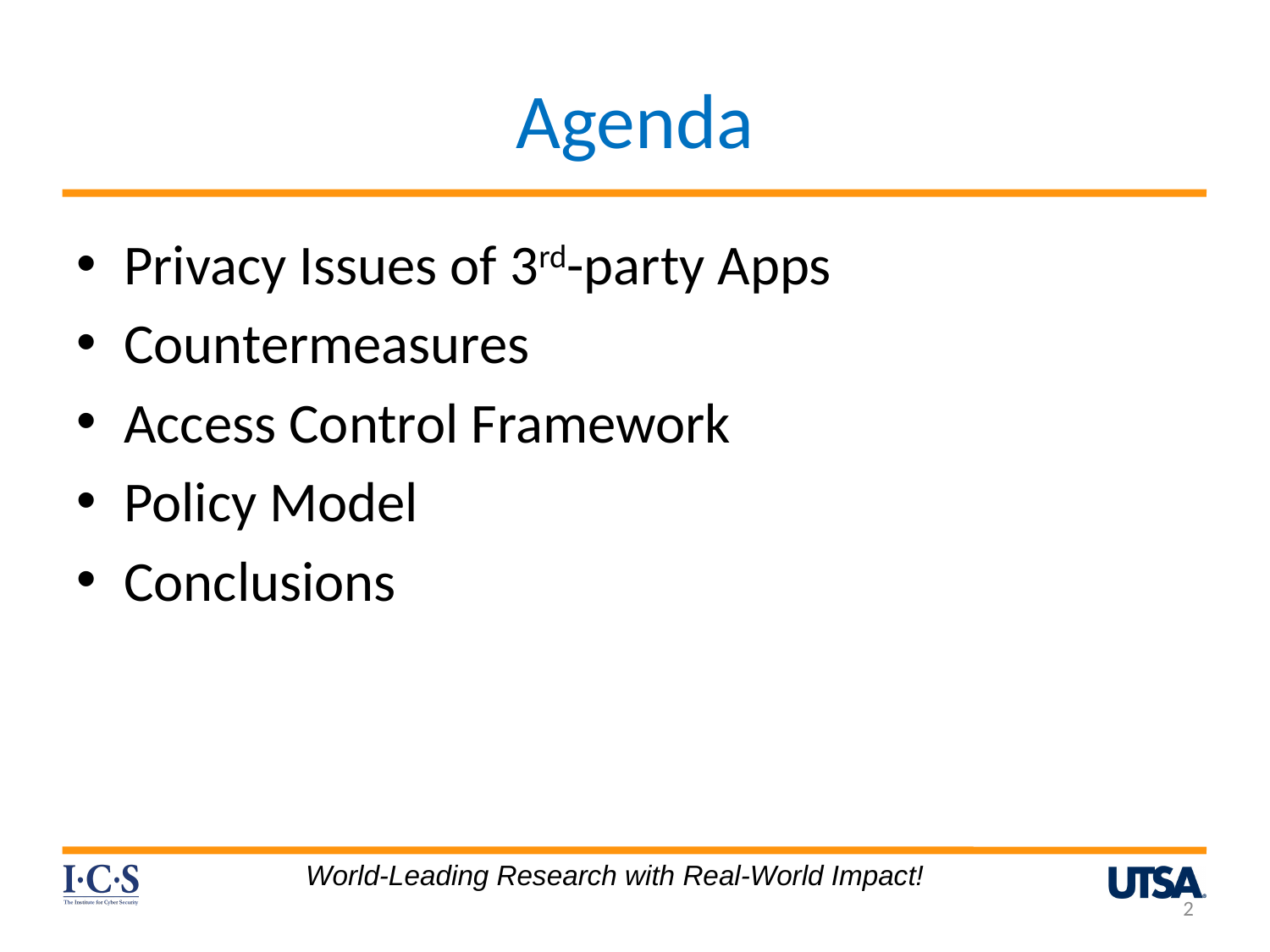

# Agenda
Privacy Issues of 3rd-party Apps
Countermeasures
Access Control Framework
Policy Model
Conclusions
World-Leading Research with Real-World Impact!
2